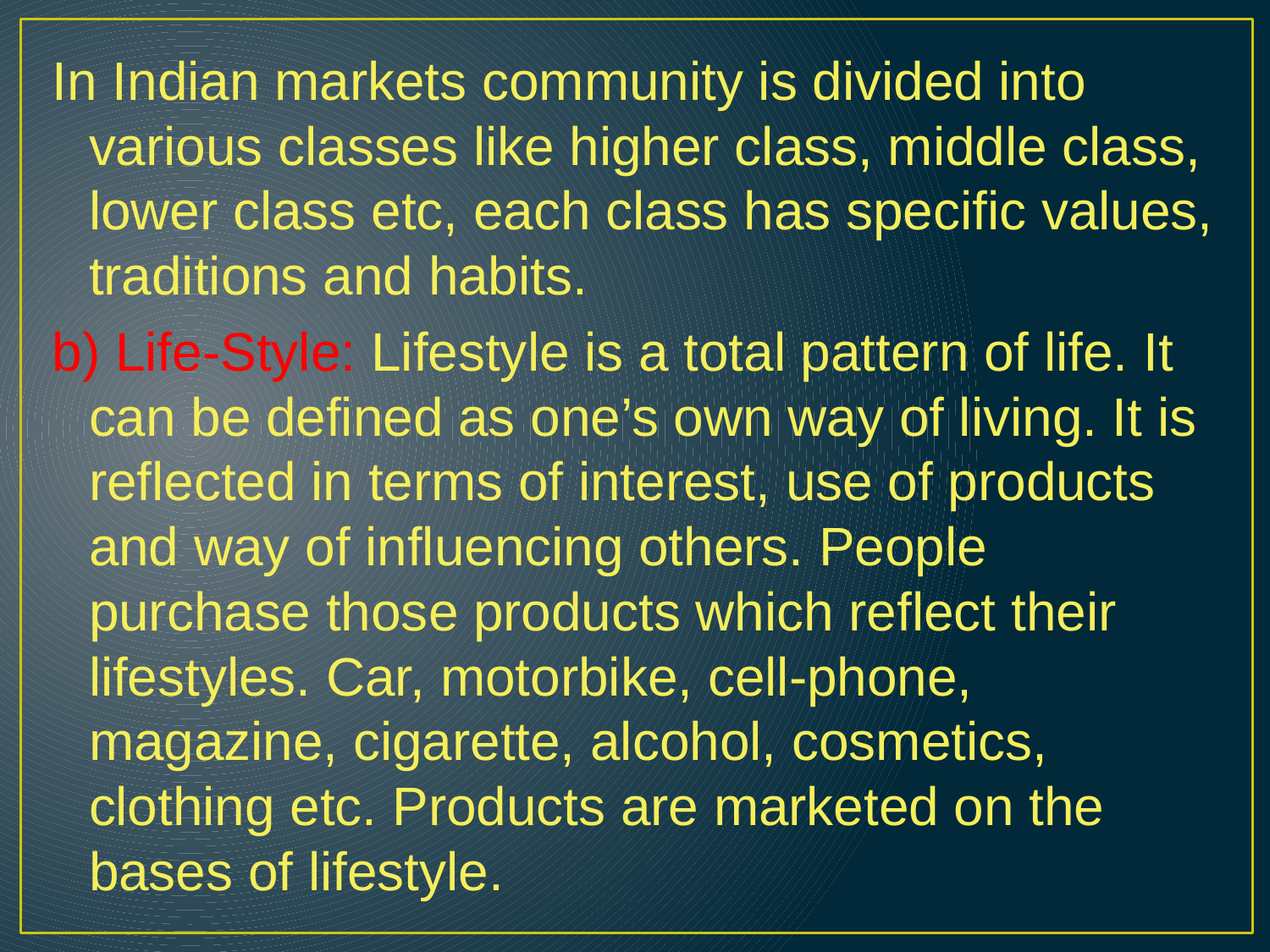

In Indian markets community is divided into various classes like higher class, middle class, lower class etc, each class has specific values, traditions and habits.
b) Life-Style: Lifestyle is a total pattern of life. It can be defined as one’s own way of living. It is reflected in terms of interest, use of products and way of influencing others. People purchase those products which reflect their lifestyles. Car, motorbike, cell-phone, magazine, cigarette, alcohol, cosmetics, clothing etc. Products are marketed on the bases of lifestyle.